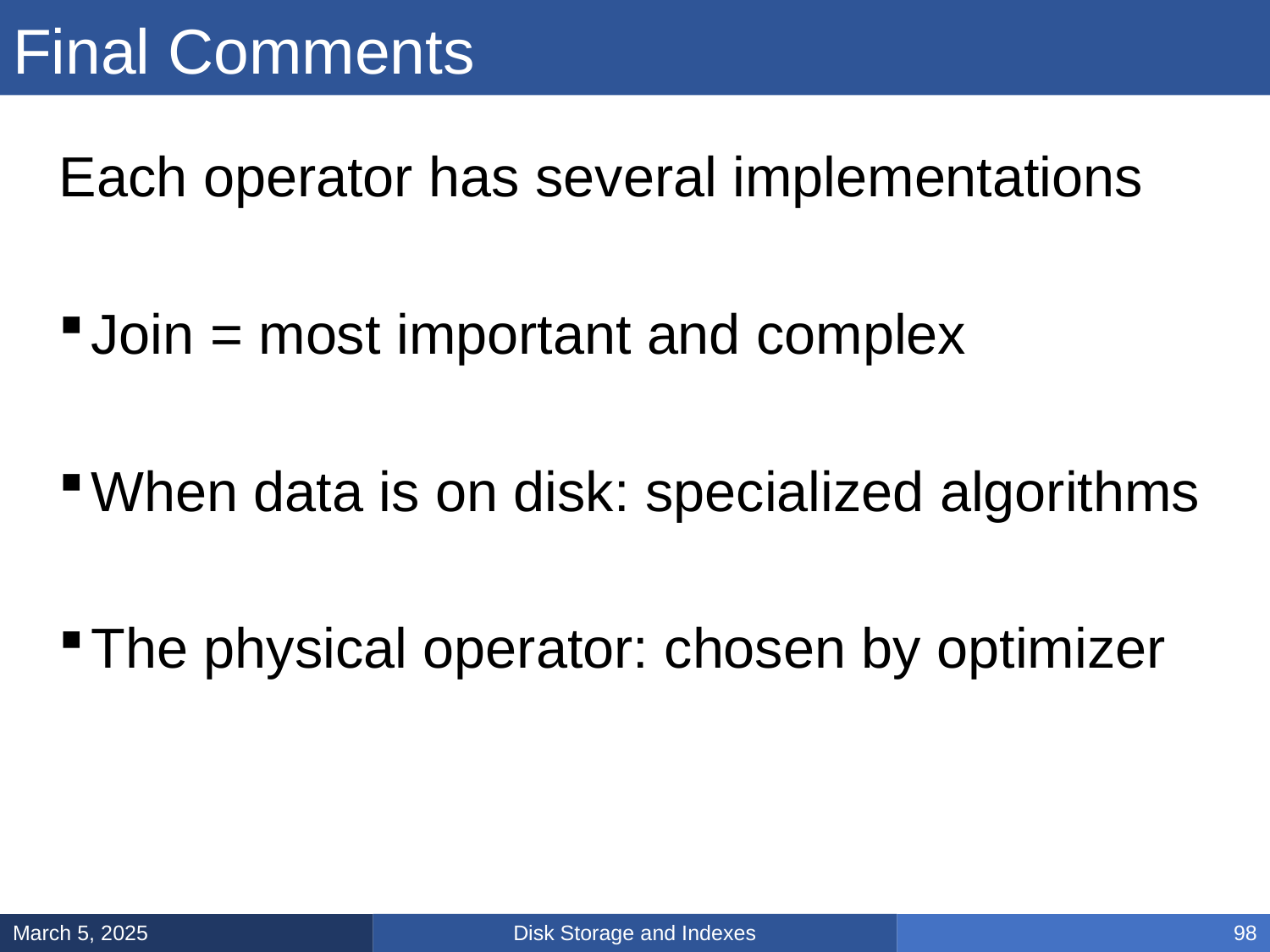

# Final Comments
Each operator has several implementations

Join = most important and complex

When data is on disk: specialized algorithms

The physical operator: chosen by optimizer
Disk Storage and Indexes
March 5, 2025
98